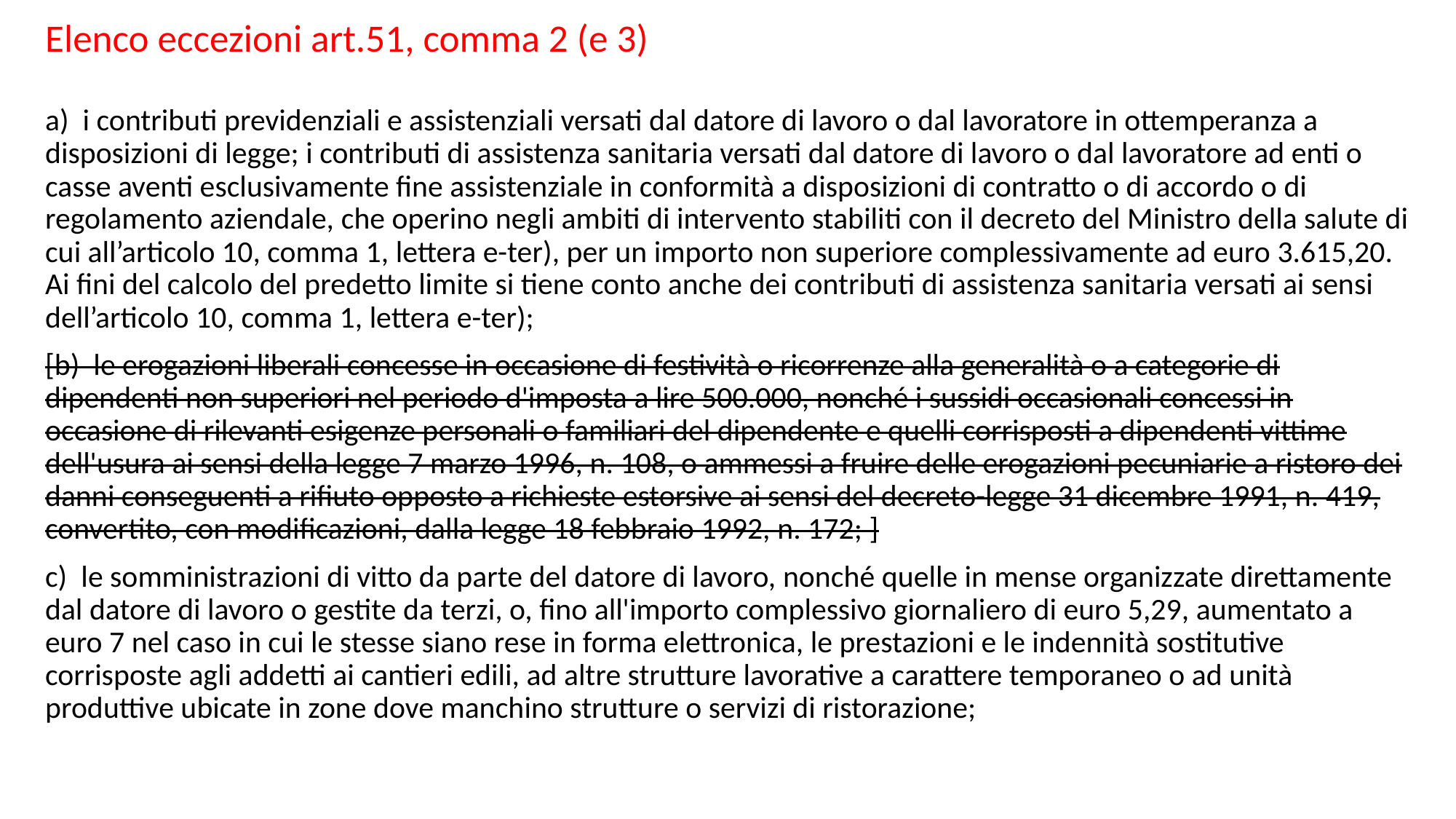

# Elenco eccezioni art.51, comma 2 (e 3)
a)  i contributi previdenziali e assistenziali versati dal datore di lavoro o dal lavoratore in ottemperanza a disposizioni di legge; i contributi di assistenza sanitaria versati dal datore di lavoro o dal lavoratore ad enti o casse aventi esclusivamente fine assistenziale in conformità a disposizioni di contratto o di accordo o di regolamento aziendale, che operino negli ambiti di intervento stabiliti con il decreto del Ministro della salute di cui all’articolo 10, comma 1, lettera e-ter), per un importo non superiore complessivamente ad euro 3.615,20. Ai fini del calcolo del predetto limite si tiene conto anche dei contributi di assistenza sanitaria versati ai sensi dell’articolo 10, comma 1, lettera e-ter);
[b)  le erogazioni liberali concesse in occasione di festività o ricorrenze alla generalità o a categorie di dipendenti non superiori nel periodo d'imposta a lire 500.000, nonché i sussidi occasionali concessi in occasione di rilevanti esigenze personali o familiari del dipendente e quelli corrisposti a dipendenti vittime dell'usura ai sensi della legge 7 marzo 1996, n. 108, o ammessi a fruire delle erogazioni pecuniarie a ristoro dei danni conseguenti a rifiuto opposto a richieste estorsive ai sensi del decreto-legge 31 dicembre 1991, n. 419, convertito, con modificazioni, dalla legge 18 febbraio 1992, n. 172; ]
c)  le somministrazioni di vitto da parte del datore di lavoro, nonché quelle in mense organizzate direttamente dal datore di lavoro o gestite da terzi, o, fino all'importo complessivo giornaliero di euro 5,29, aumentato a euro 7 nel caso in cui le stesse siano rese in forma elettronica, le prestazioni e le indennità sostitutive corrisposte agli addetti ai cantieri edili, ad altre strutture lavorative a carattere temporaneo o ad unità produttive ubicate in zone dove manchino strutture o servizi di ristorazione;